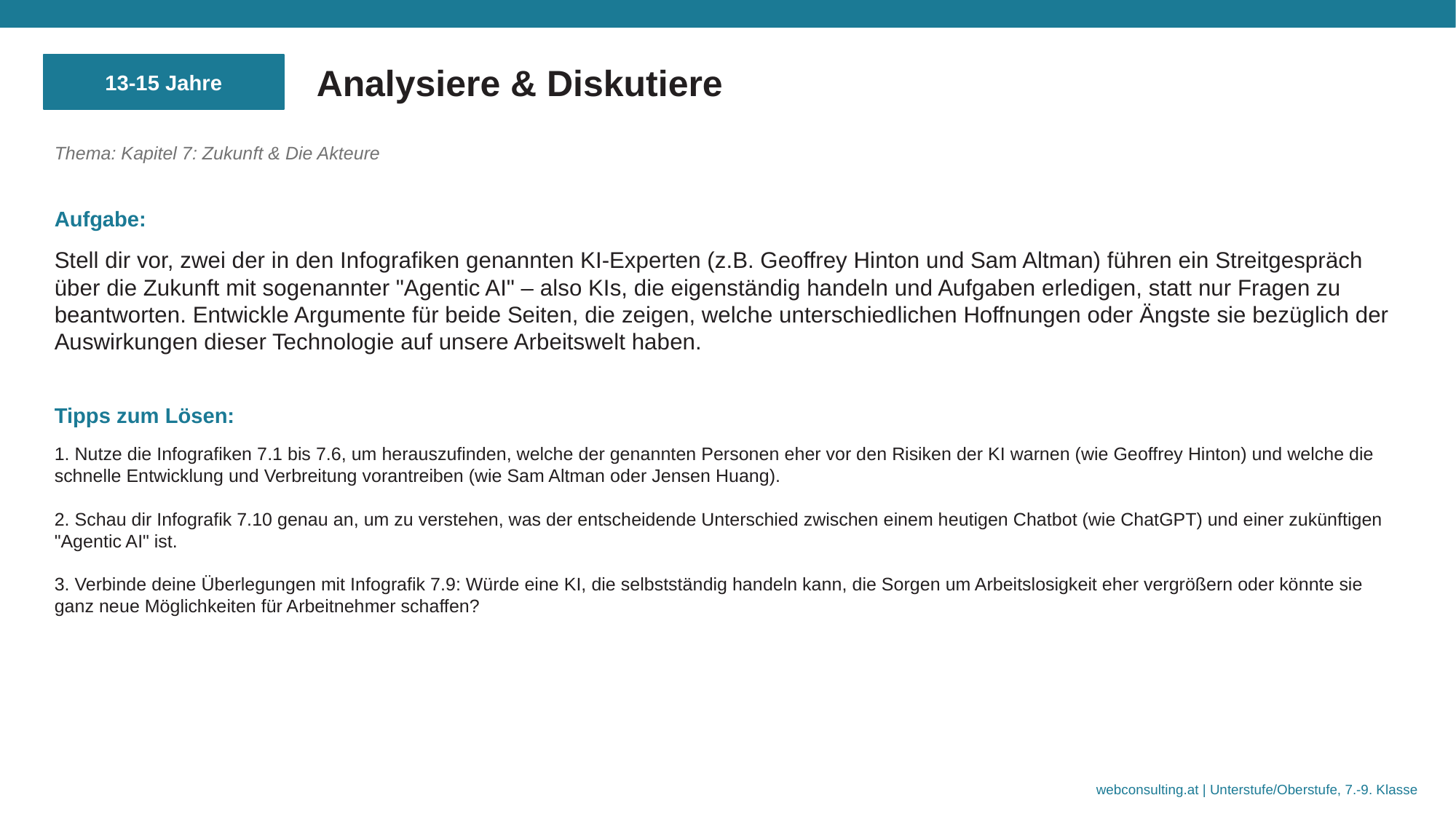

Analysiere & Diskutiere

13-15 Jahre
Thema: Kapitel 7: Zukunft & Die Akteure
Aufgabe:
Stell dir vor, zwei der in den Infografiken genannten KI-Experten (z.B. Geoffrey Hinton und Sam Altman) führen ein Streitgespräch über die Zukunft mit sogenannter "Agentic AI" – also KIs, die eigenständig handeln und Aufgaben erledigen, statt nur Fragen zu beantworten. Entwickle Argumente für beide Seiten, die zeigen, welche unterschiedlichen Hoffnungen oder Ängste sie bezüglich der Auswirkungen dieser Technologie auf unsere Arbeitswelt haben.
Tipps zum Lösen:
1. Nutze die Infografiken 7.1 bis 7.6, um herauszufinden, welche der genannten Personen eher vor den Risiken der KI warnen (wie Geoffrey Hinton) und welche die schnelle Entwicklung und Verbreitung vorantreiben (wie Sam Altman oder Jensen Huang).

2. Schau dir Infografik 7.10 genau an, um zu verstehen, was der entscheidende Unterschied zwischen einem heutigen Chatbot (wie ChatGPT) und einer zukünftigen "Agentic AI" ist.

3. Verbinde deine Überlegungen mit Infografik 7.9: Würde eine KI, die selbstständig handeln kann, die Sorgen um Arbeitslosigkeit eher vergrößern oder könnte sie ganz neue Möglichkeiten für Arbeitnehmer schaffen?

webconsulting.at | Unterstufe/Oberstufe, 7.-9. Klasse